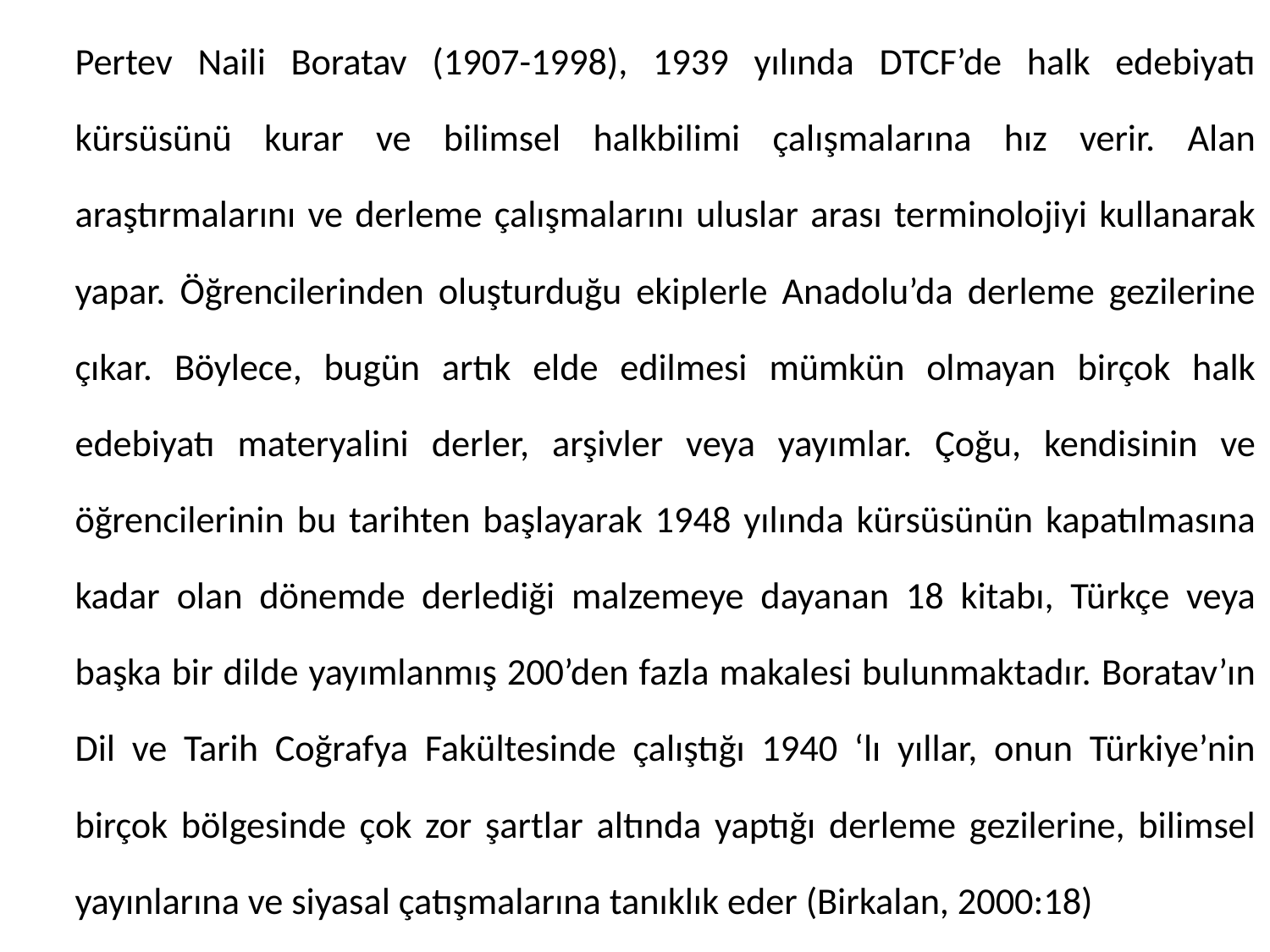

Pertev Naili Boratav (1907-1998), 1939 yılında DTCF’de halk edebiyatı kürsüsünü kurar ve bilimsel halkbilimi çalışmalarına hız verir. Alan araştırmalarını ve derleme çalışmalarını uluslar arası terminolojiyi kullanarak yapar. Öğrencilerinden oluşturduğu ekiplerle Anadolu’da derleme gezilerine çıkar. Böylece, bugün artık elde edilmesi mümkün olmayan birçok halk edebiyatı materyalini derler, arşivler veya yayımlar. Çoğu, kendisinin ve öğrencilerinin bu tarihten başlayarak 1948 yılında kürsüsünün kapatılmasına kadar olan dönemde derlediği malzemeye dayanan 18 kitabı, Türkçe veya başka bir dilde yayımlanmış 200’den fazla makalesi bulunmaktadır. Boratav’ın Dil ve Tarih Coğrafya Fakültesinde çalıştığı 1940 ‘lı yıllar, onun Türkiye’nin birçok bölgesinde çok zor şartlar altında yaptığı derleme gezilerine, bilimsel yayınlarına ve siyasal çatışmalarına tanıklık eder (Birkalan, 2000:18)